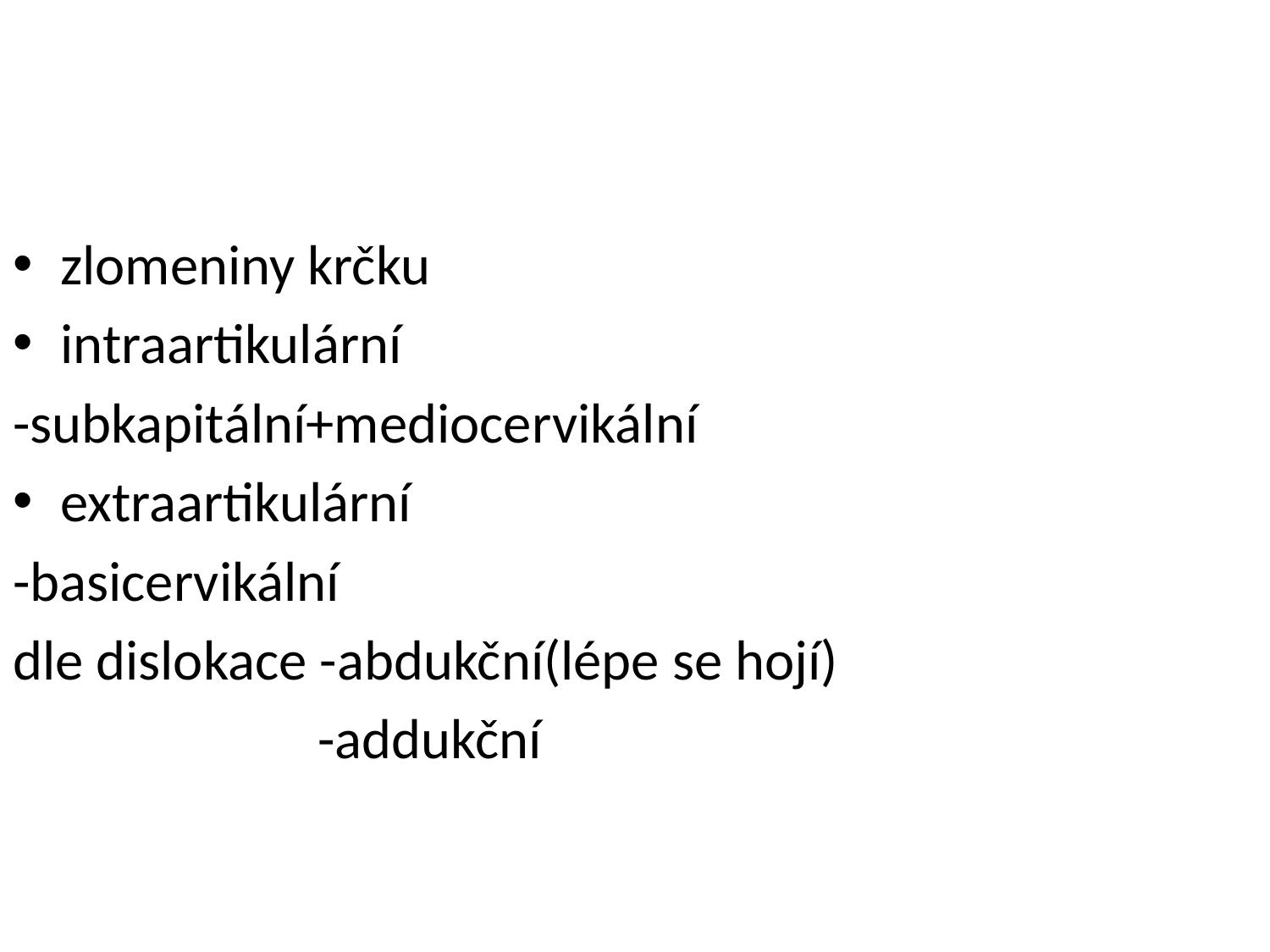

zlomeniny krčku
intraartikulární
-subkapitální+mediocervikální
extraartikulární
-basicervikální
dle dislokace -abdukční(lépe se hojí)
                        -addukční